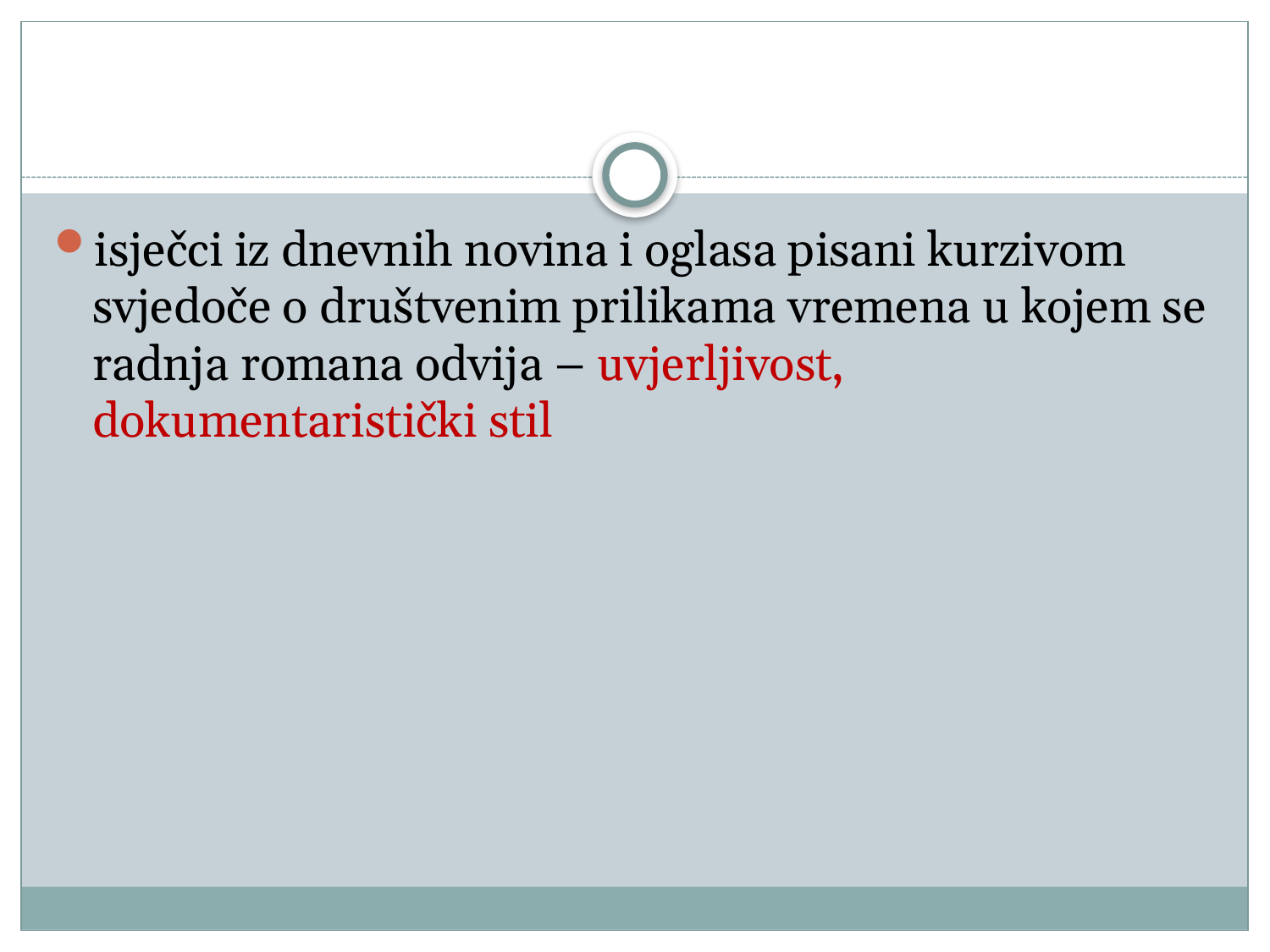

#
isječci iz dnevnih novina i oglasa pisani kurzivom svjedoče o društvenim prilikama vremena u kojem se radnja romana odvija – uvjerljivost, dokumentaristički stil